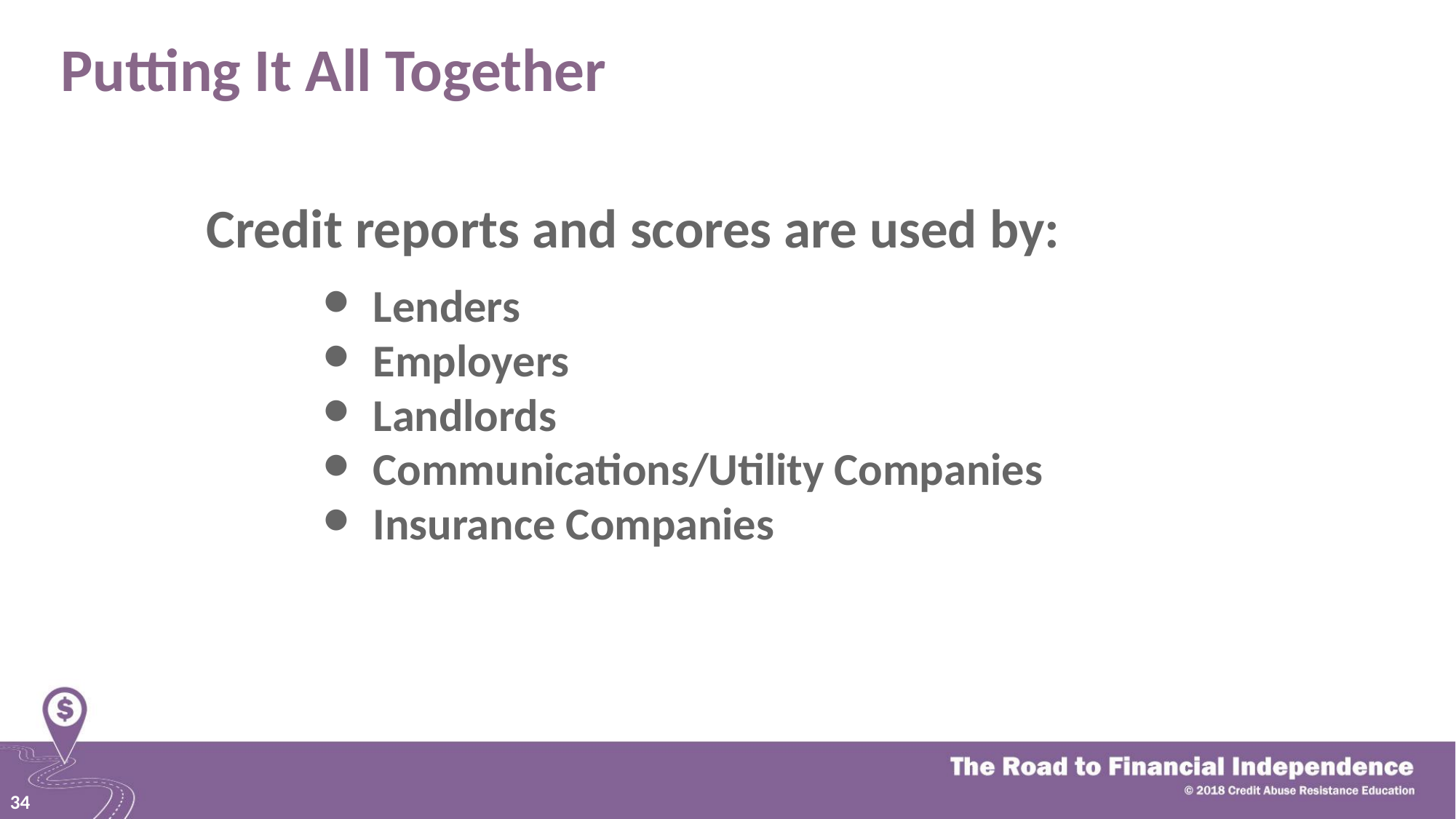

# Putting It All Together
Credit reports and scores are used by:
Lenders
Employers
Landlords
Communications/Utility Companies
Insurance Companies
34